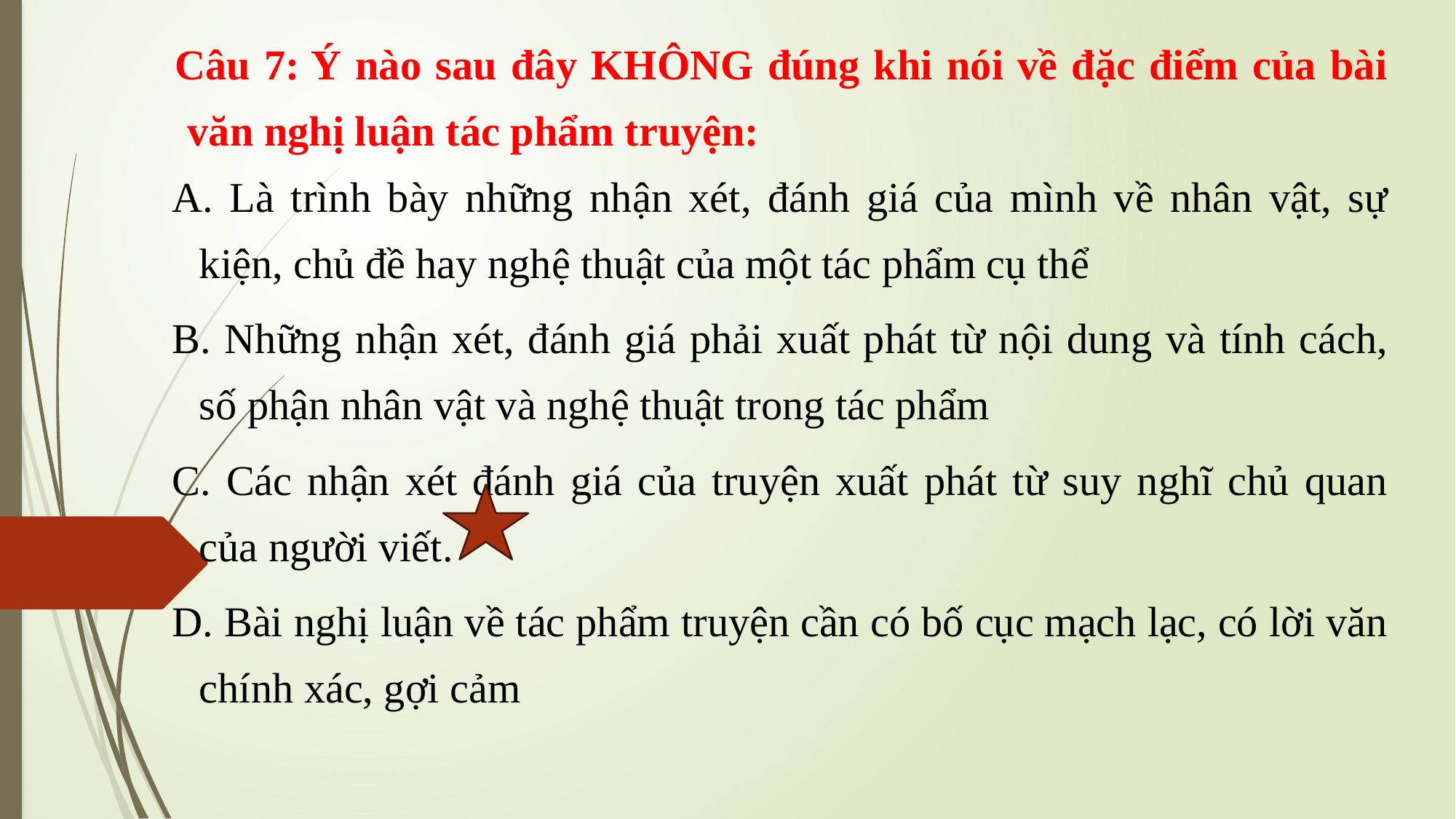

Câu 7: Ý nào sau đây KHÔNG đúng khi nói về đặc điểm của bài văn nghị luận tác phẩm truyện:
A. Là trình bày những nhận xét, đánh giá của mình về nhân vật, sự kiện, chủ đề hay nghệ thuật của một tác phẩm cụ thể
B. Những nhận xét, đánh giá phải xuất phát từ nội dung và tính cách, số phận nhân vật và nghệ thuật trong tác phẩm
C. Các nhận xét đánh giá của truyện xuất phát từ suy nghĩ chủ quan của người viết.
D. Bài nghị luận về tác phẩm truyện cần có bố cục mạch lạc, có lời văn chính xác, gợi cảm